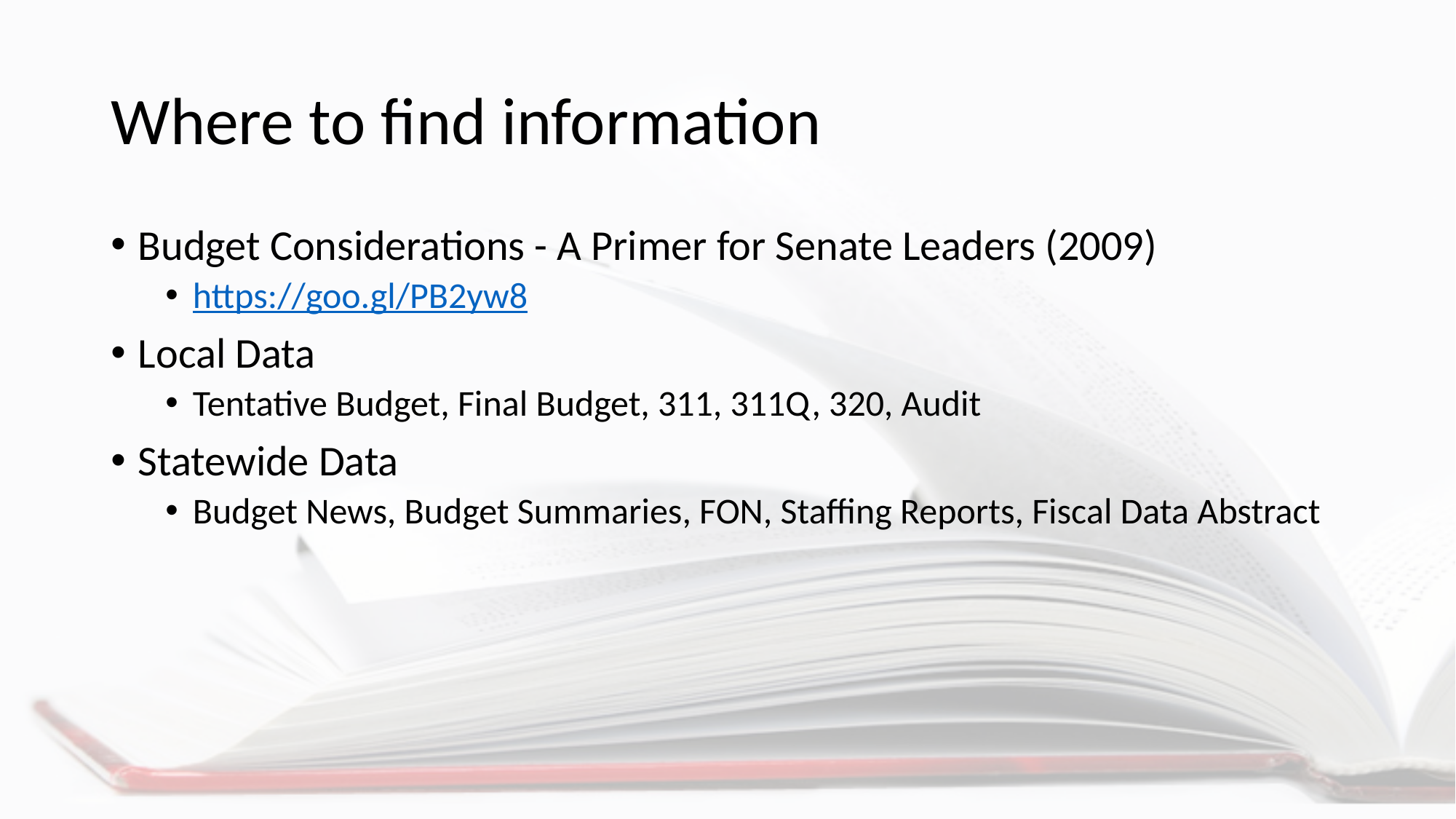

# Where to find information
Budget Considerations - A Primer for Senate Leaders (2009)
https://goo.gl/PB2yw8
Local Data
Tentative Budget, Final Budget, 311, 311Q, 320, Audit
Statewide Data
Budget News, Budget Summaries, FON, Staffing Reports, Fiscal Data Abstract